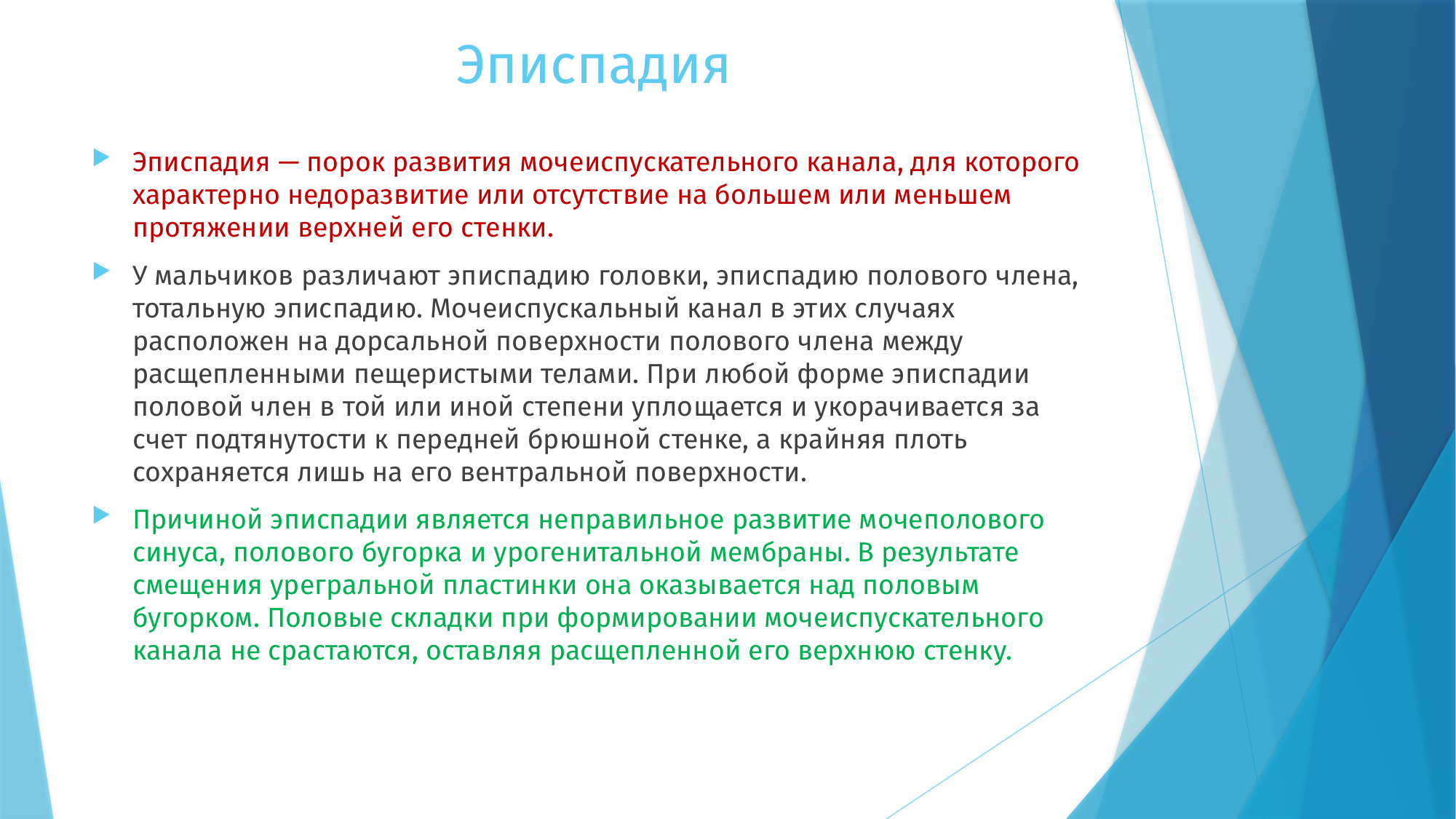

# Эписпадия
Эписпадия — порок развития мочеиспускательного канала, для которого характерно недоразвитие или отсутствие на большем или меньшем протяжении верхней его стенки.
У мальчиков различают эписпадию головки, эписпадию полового члена, тотальную эписпадию. Мочеиспускальный канал в этих случаях расположен на дорсальной поверхности полового члена между расщепленными пещеристыми телами. При любой форме эписпадии половой член в той или иной степени уплощается и укорачивается за счет подтянутости к передней брюшной стенке, а крайняя плоть сохраняется лишь на его вентральной поверхности.
Причиной эписпадии является неправильное развитие мочеполового синуса, полового бугорка и урогенитальной мембраны. В результате смещения урегральной пластинки она оказывается над половым бугорком. Половые складки при формировании мочеиспускательного канала не срастаются, оставляя расщепленной его верхнюю стенку.